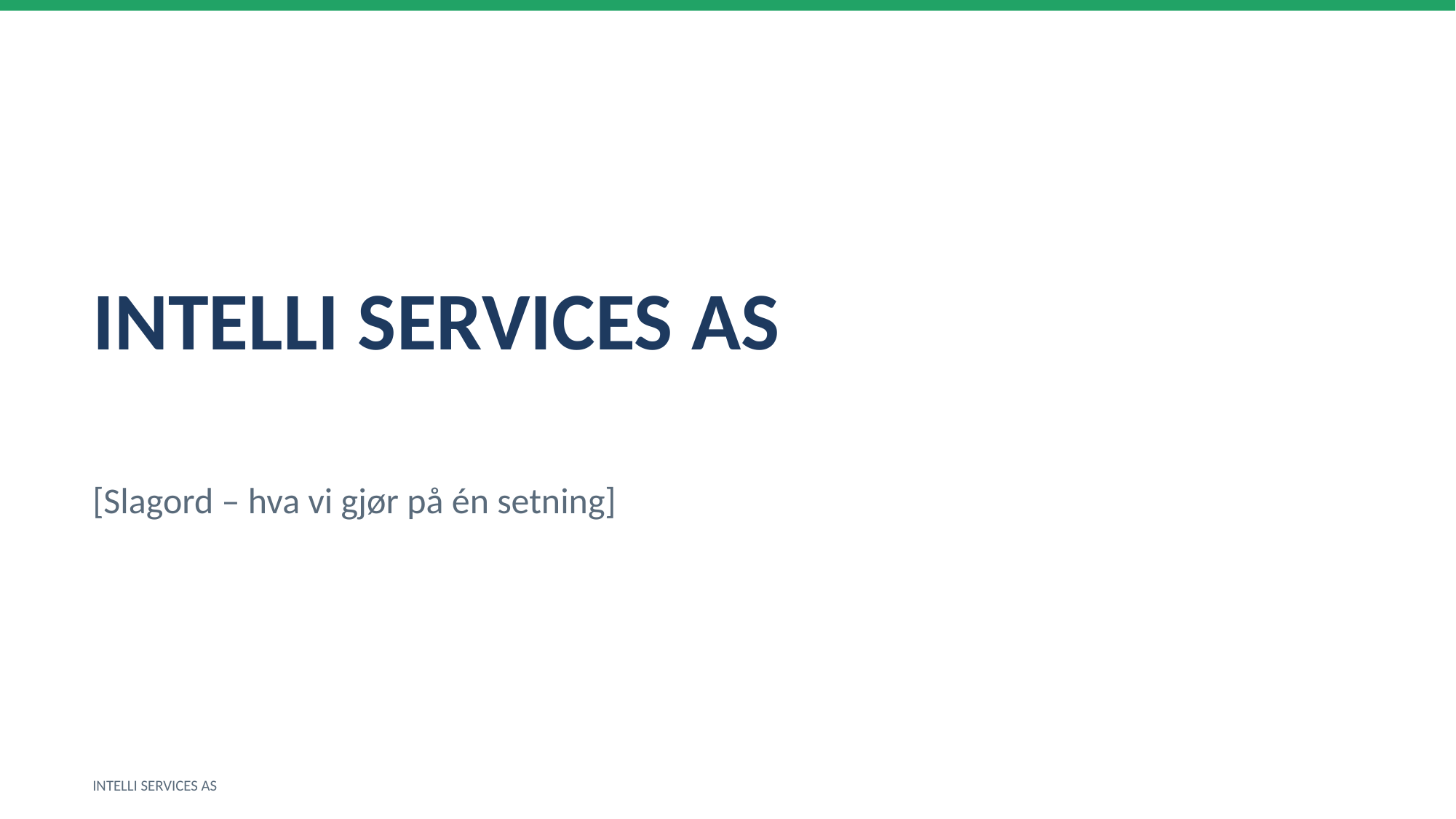

INTELLI SERVICES AS
[Slagord – hva vi gjør på én setning]
INTELLI SERVICES AS